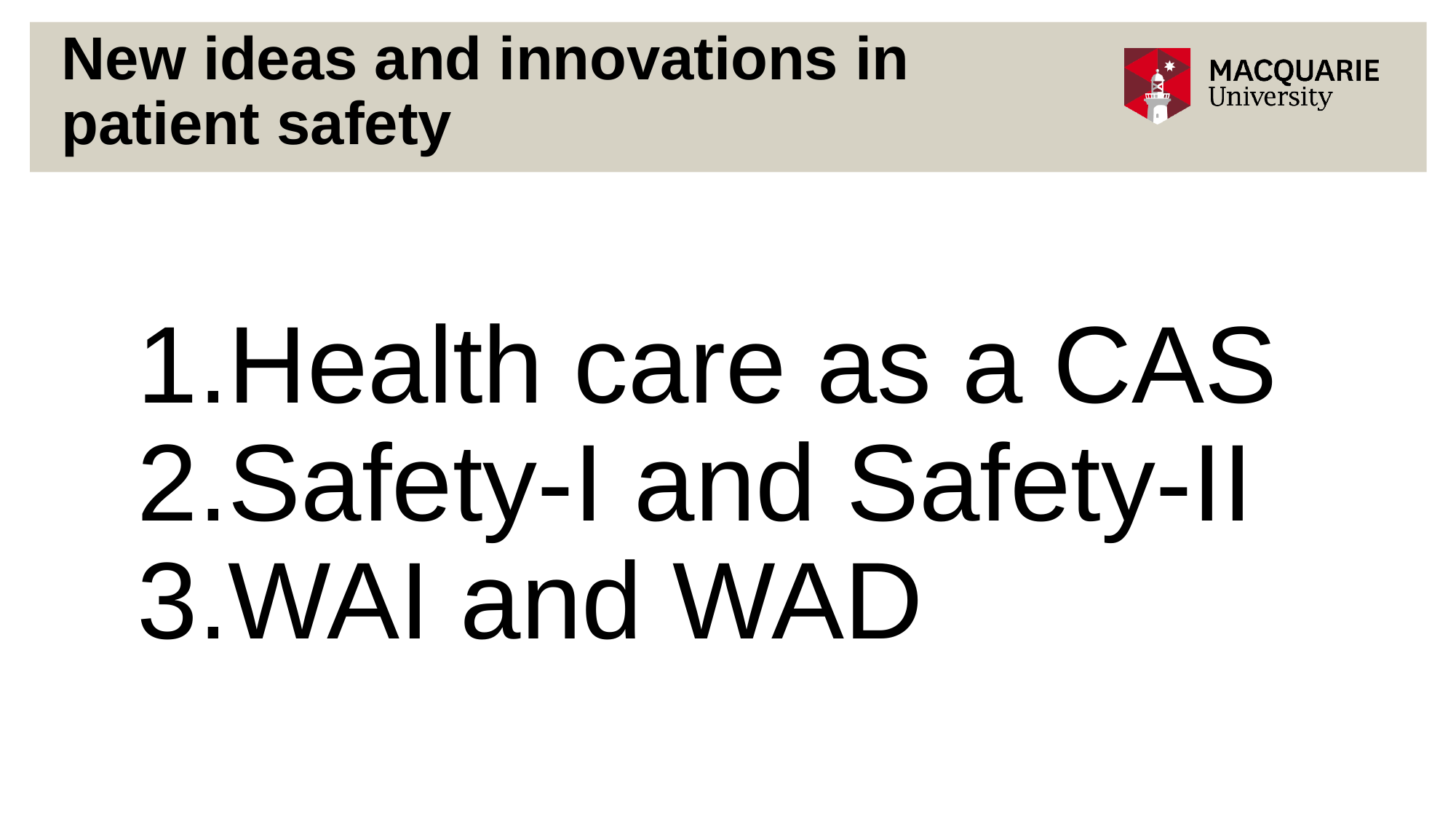

New ideas and innovations in
patient safety
Health care as a CAS
Safety-I and Safety-II
WAI and WAD